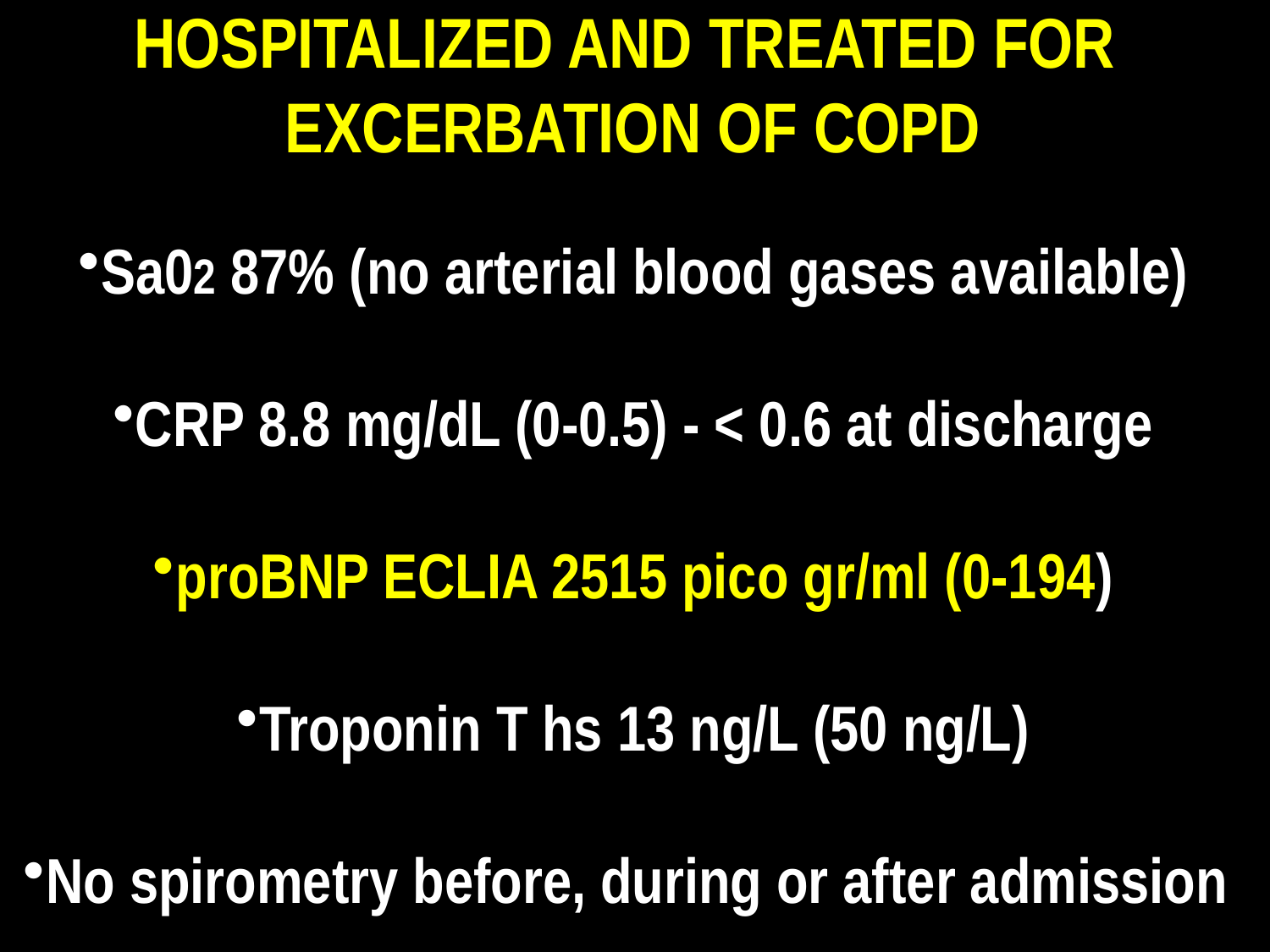

HOSPITALIZED AND TREATED FOR  EXCERBATION OF COPD

Sa02 87% (no arterial blood gases available)

CRP 8.8 mg/dL (0-0.5) - < 0.6 at discharge

proBNP ECLIA 2515 pico gr/ml (0-194)

Troponin T hs 13 ng/L (50 ng/L)

No spirometry before, during or after admission